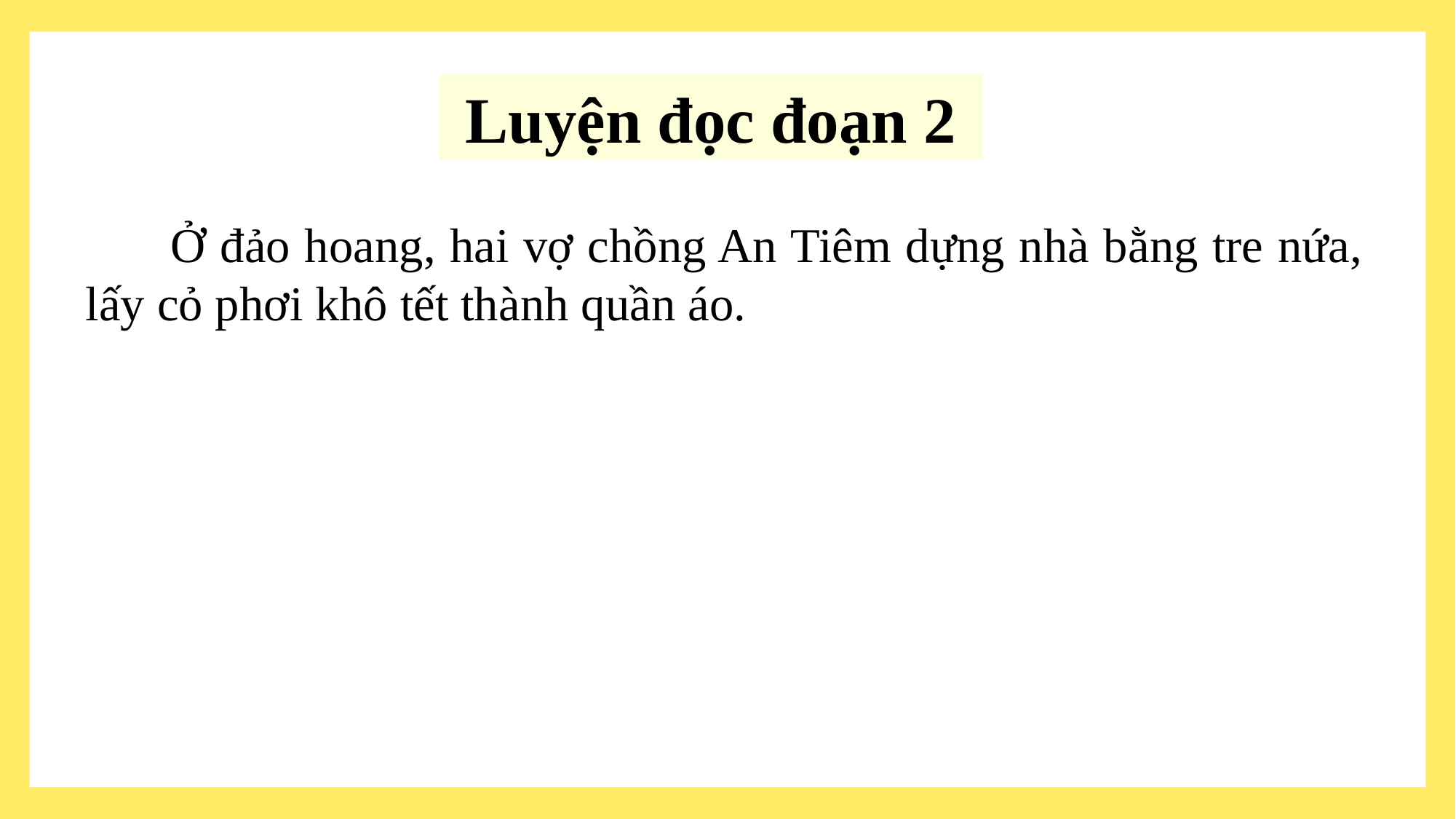

Luyện đọc đoạn 2
      Ở đảo hoang, hai vợ chồng An Tiêm dựng nhà bằng tre nứa, lấy cỏ phơi khô tết thành quần áo.